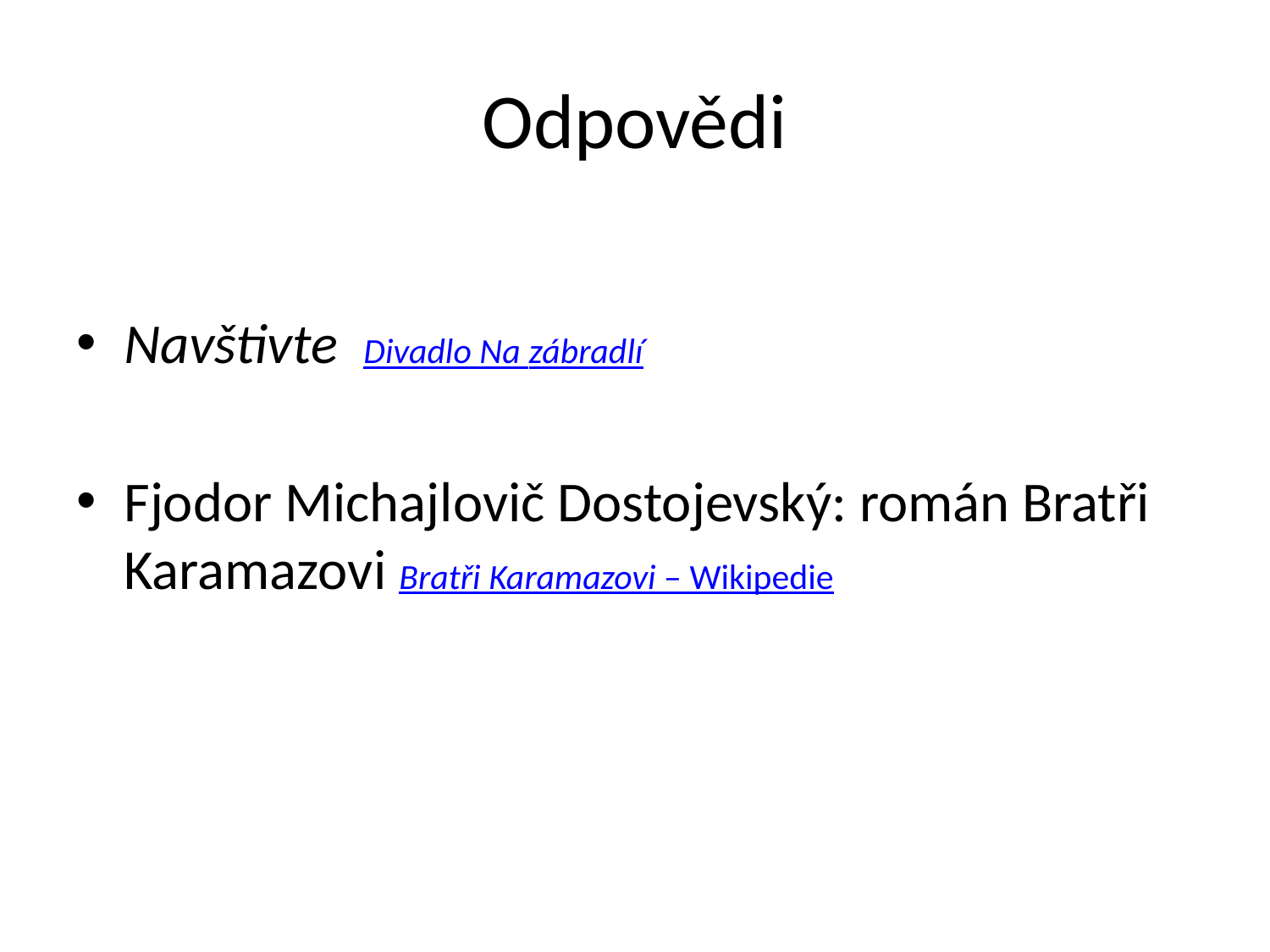

# Odpovědi

Navštivte  Divadlo Na zábradlí

Fjodor Michajlovič Dostojevský: román Bratři Karamazovi Bratři Karamazovi – Wikipedie